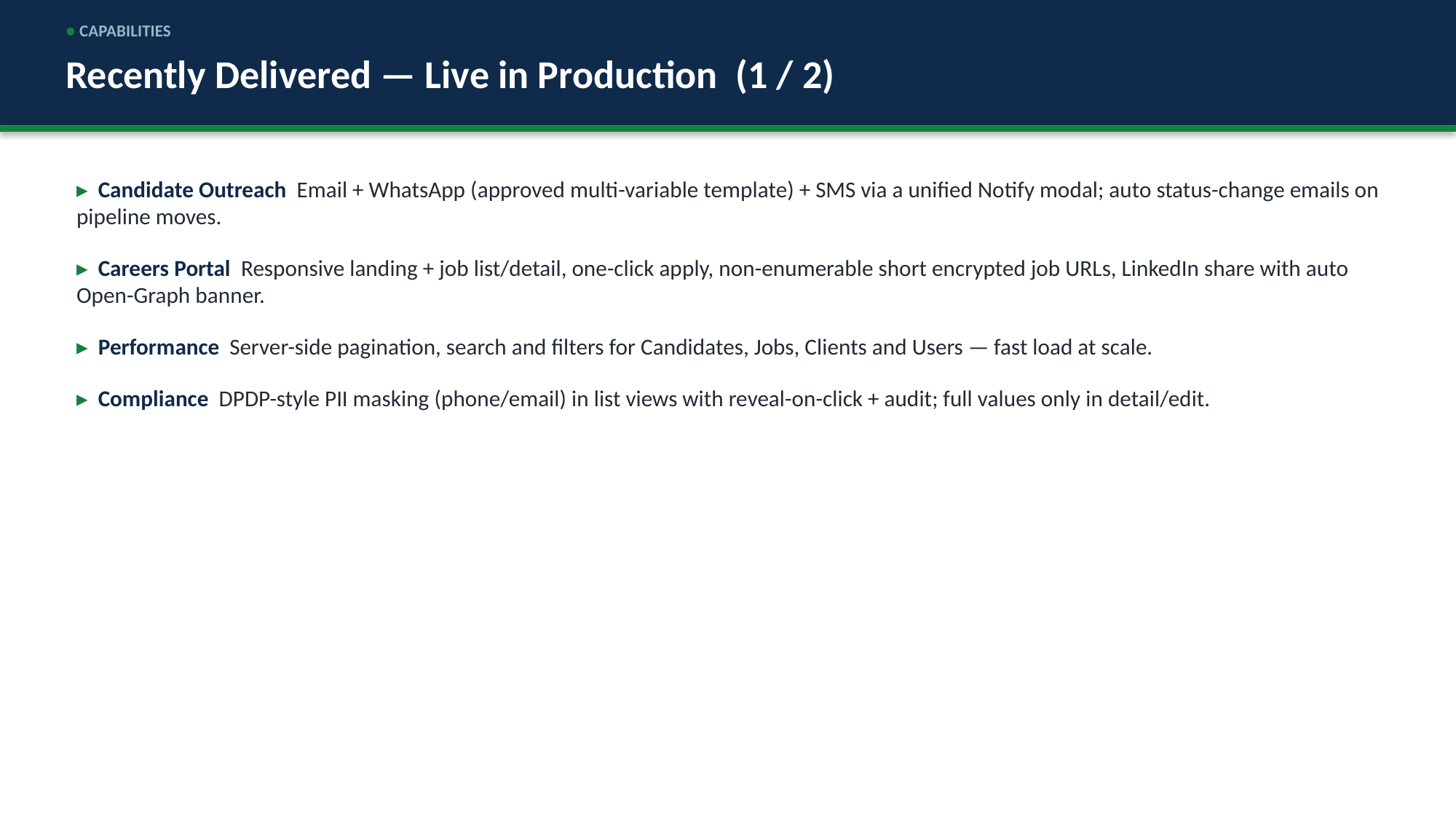

● CAPABILITIES
Recently Delivered — Live in Production  (1 / 2)

▸  Candidate Outreach  Email + WhatsApp (approved multi-variable template) + SMS via a unified Notify modal; auto status-change emails on pipeline moves.
▸  Careers Portal  Responsive landing + job list/detail, one-click apply, non-enumerable short encrypted job URLs, LinkedIn share with auto Open-Graph banner.
▸  Performance  Server-side pagination, search and filters for Candidates, Jobs, Clients and Users — fast load at scale.
▸  Compliance  DPDP-style PII masking (phone/email) in list views with reveal-on-click + audit; full values only in detail/edit.